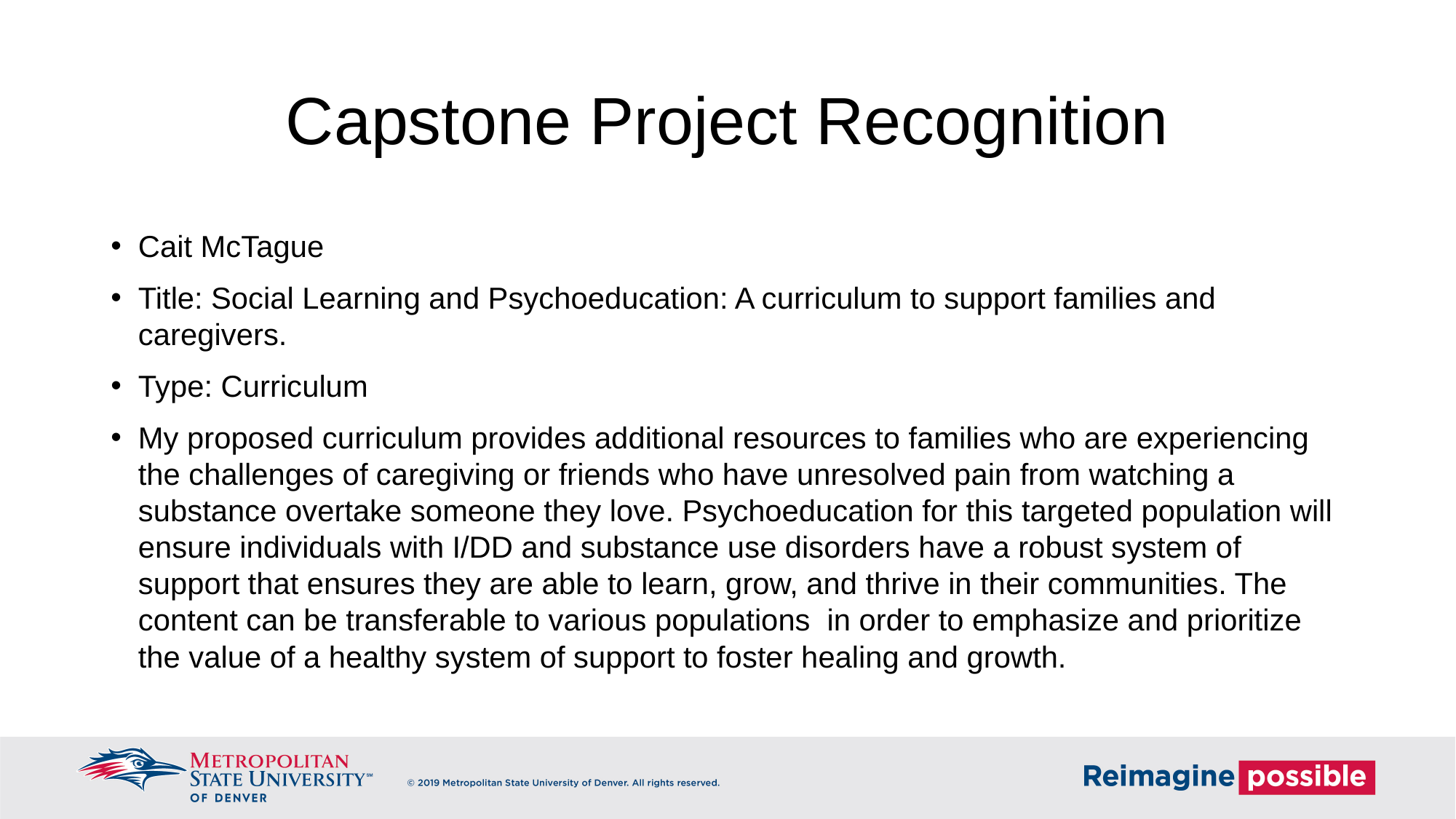

# Capstone Project Recognition
Cait McTague
Title: Social Learning and Psychoeducation: A curriculum to support families and caregivers.
Type: Curriculum
My proposed curriculum provides additional resources to families who are experiencing the challenges of caregiving or friends who have unresolved pain from watching a substance overtake someone they love. Psychoeducation for this targeted population will ensure individuals with I/DD and substance use disorders have a robust system of support that ensures they are able to learn, grow, and thrive in their communities. The content can be transferable to various populations  in order to emphasize and prioritize the value of a healthy system of support to foster healing and growth.